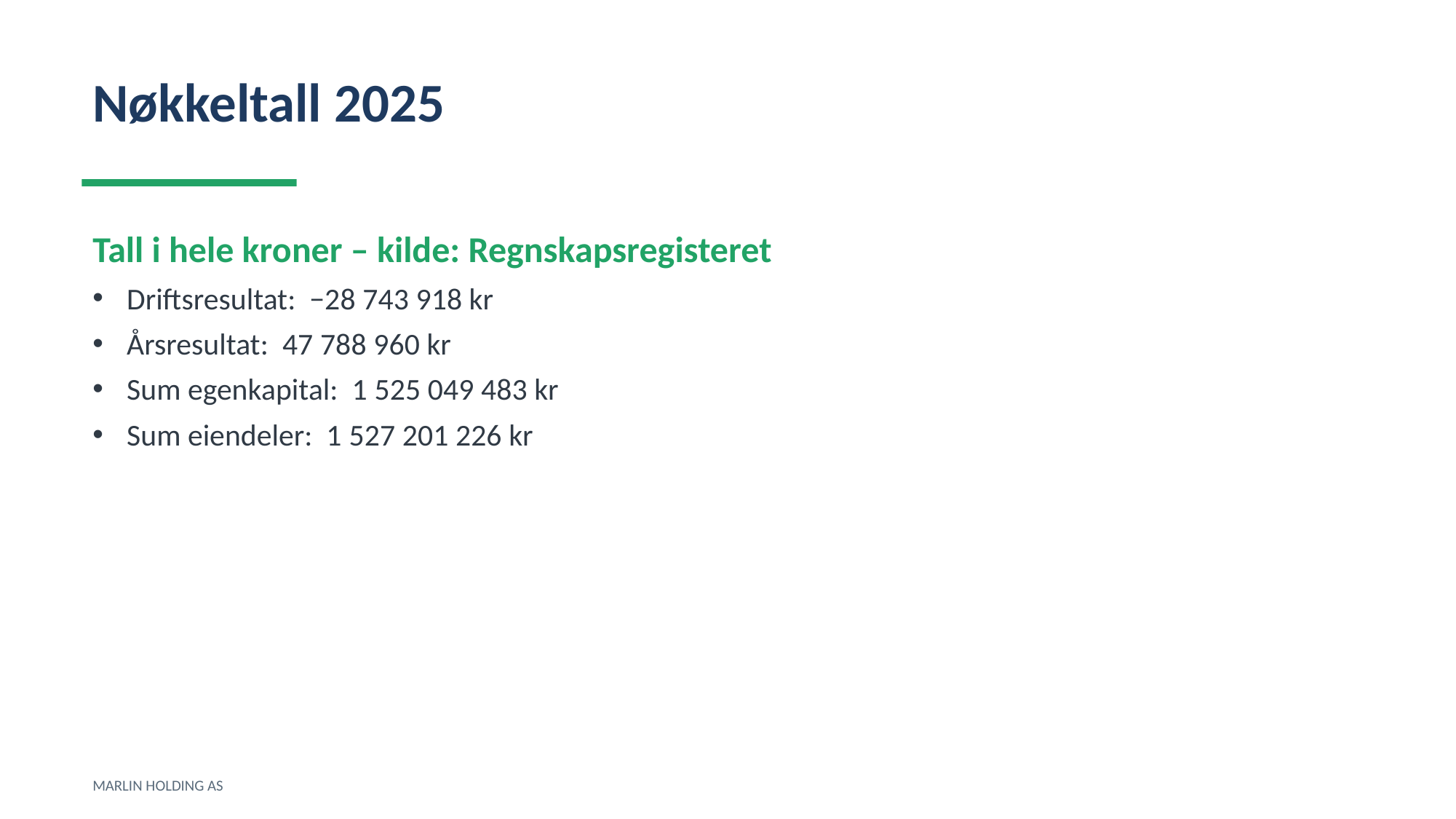

Nøkkeltall 2025

Tall i hele kroner – kilde: Regnskapsregisteret
Driftsresultat:  −28 743 918 kr
Årsresultat:  47 788 960 kr
Sum egenkapital:  1 525 049 483 kr
Sum eiendeler:  1 527 201 226 kr
MARLIN HOLDING AS